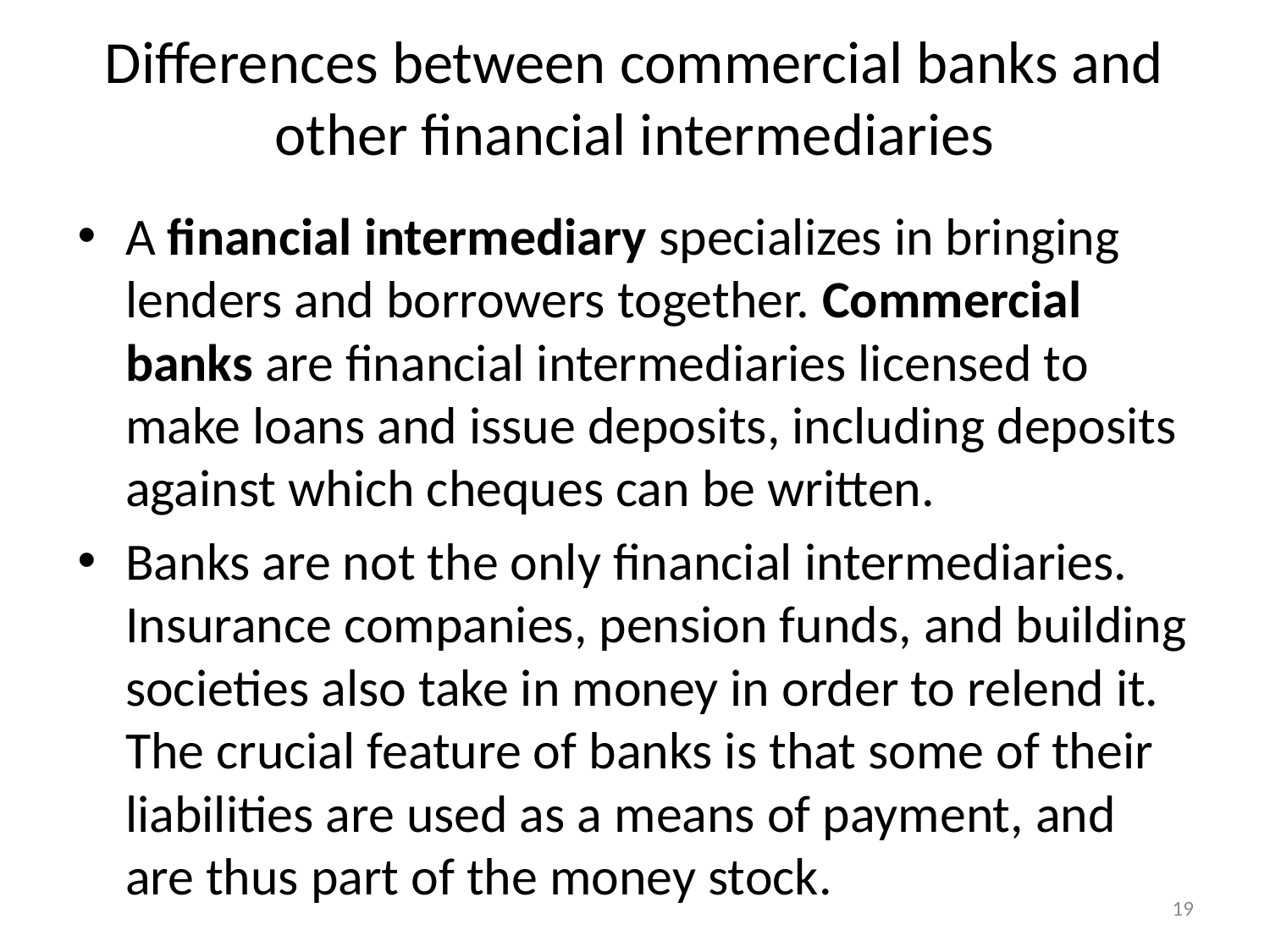

# Differences between commercial banks and other financial intermediaries
A financial intermediary specializes in bringing lenders and borrowers together. Commercial banks are financial intermediaries licensed to make loans and issue deposits, including deposits against which cheques can be written.
Banks are not the only financial intermediaries. Insurance companies, pension funds, and building societies also take in money in order to relend it. The crucial feature of banks is that some of their liabilities are used as a means of payment, and are thus part of the money stock.
19